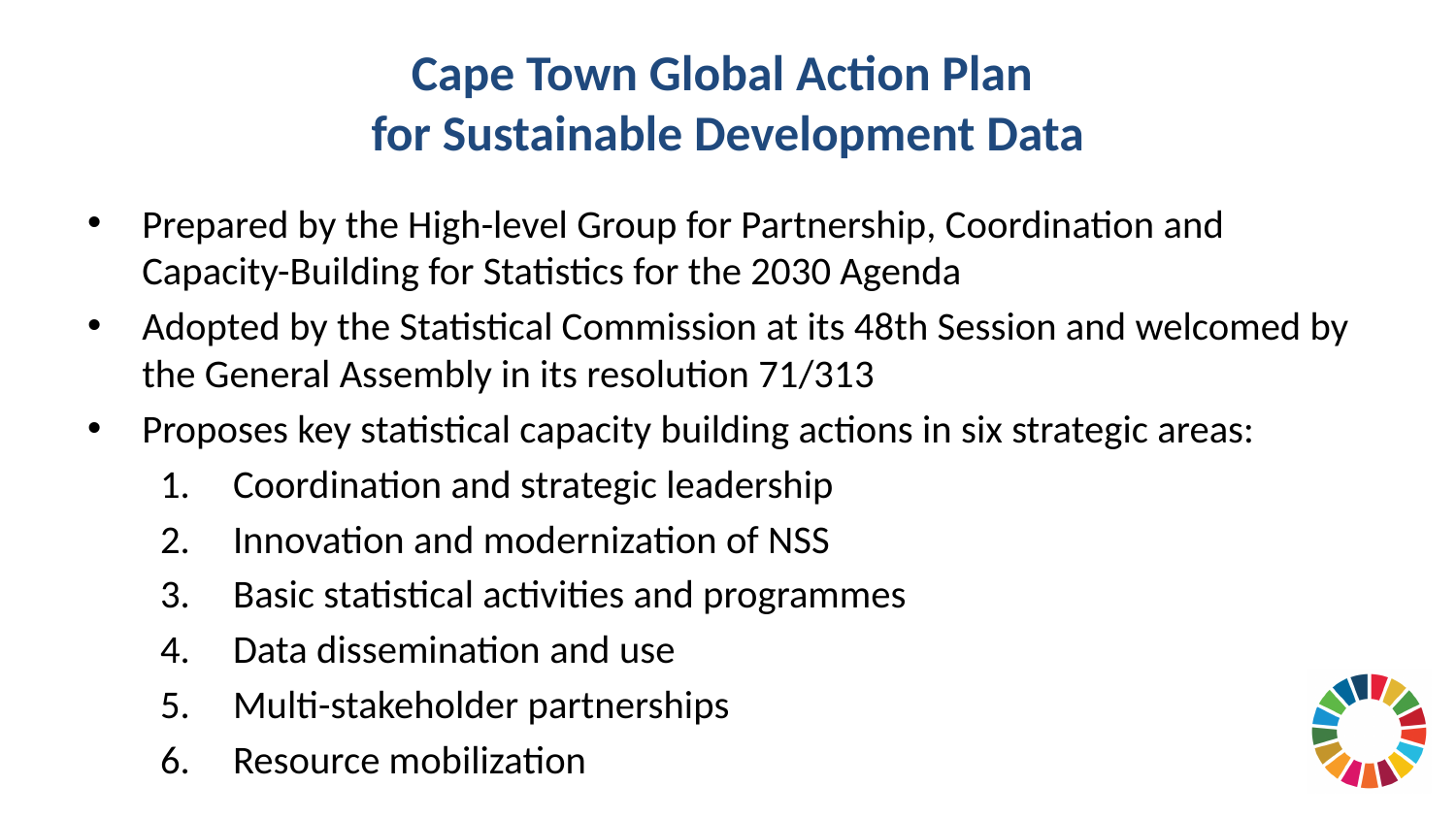

# Cape Town Global Action Plan for Sustainable Development Data
Prepared by the High-level Group for Partnership, Coordination and Capacity-Building for Statistics for the 2030 Agenda
Adopted by the Statistical Commission at its 48th Session and welcomed by the General Assembly in its resolution 71/313
Proposes key statistical capacity building actions in six strategic areas:
Coordination and strategic leadership
Innovation and modernization of NSS
Basic statistical activities and programmes
Data dissemination and use
Multi-stakeholder partnerships
Resource mobilization